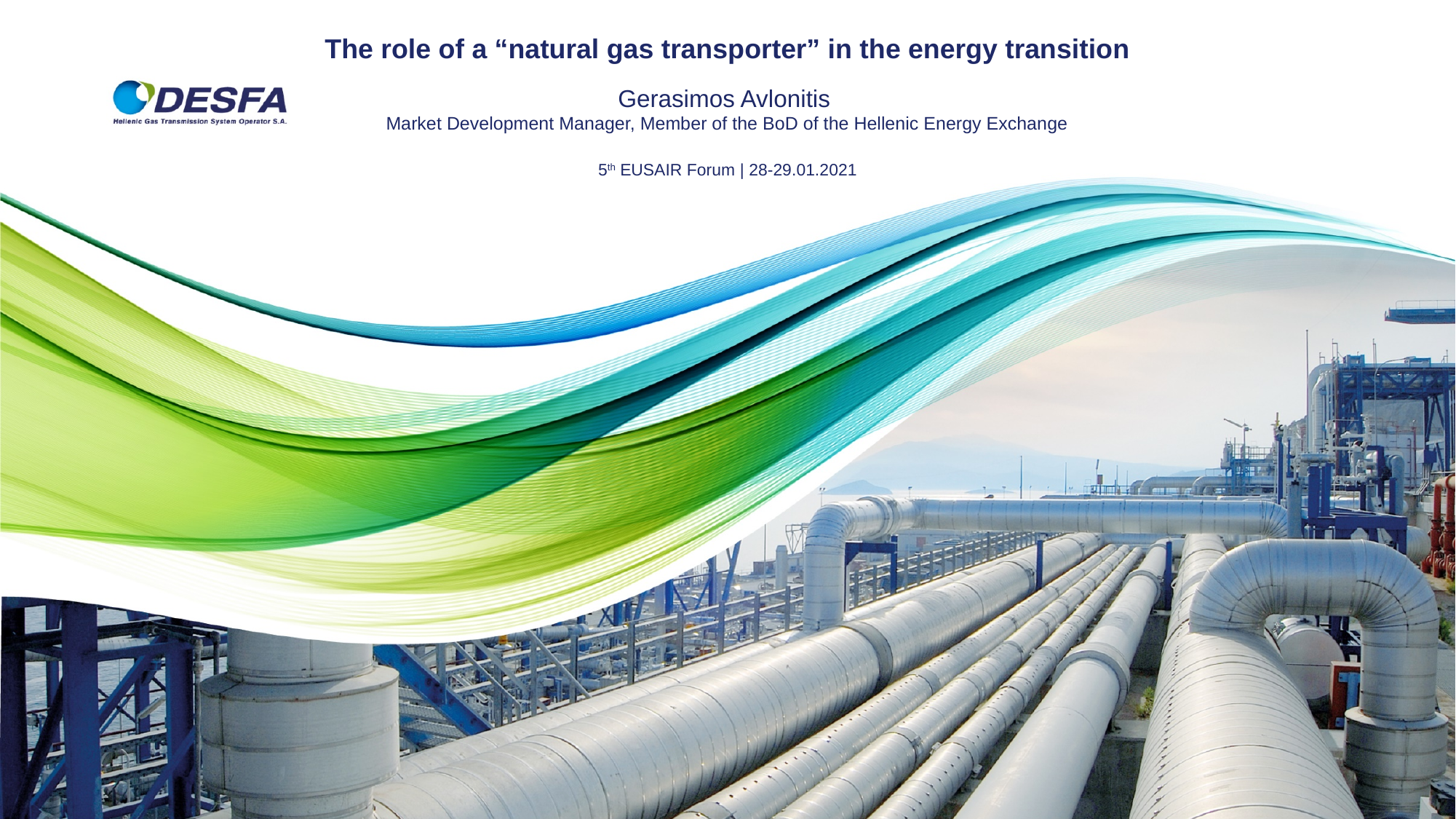

The role of a “natural gas transporter” in the energy transition

Gerasimos Avlonitis
Market Development Manager, Member of the BoD of the Hellenic Energy Exchange

5th EUSAIR Forum | 28-29.01.2021